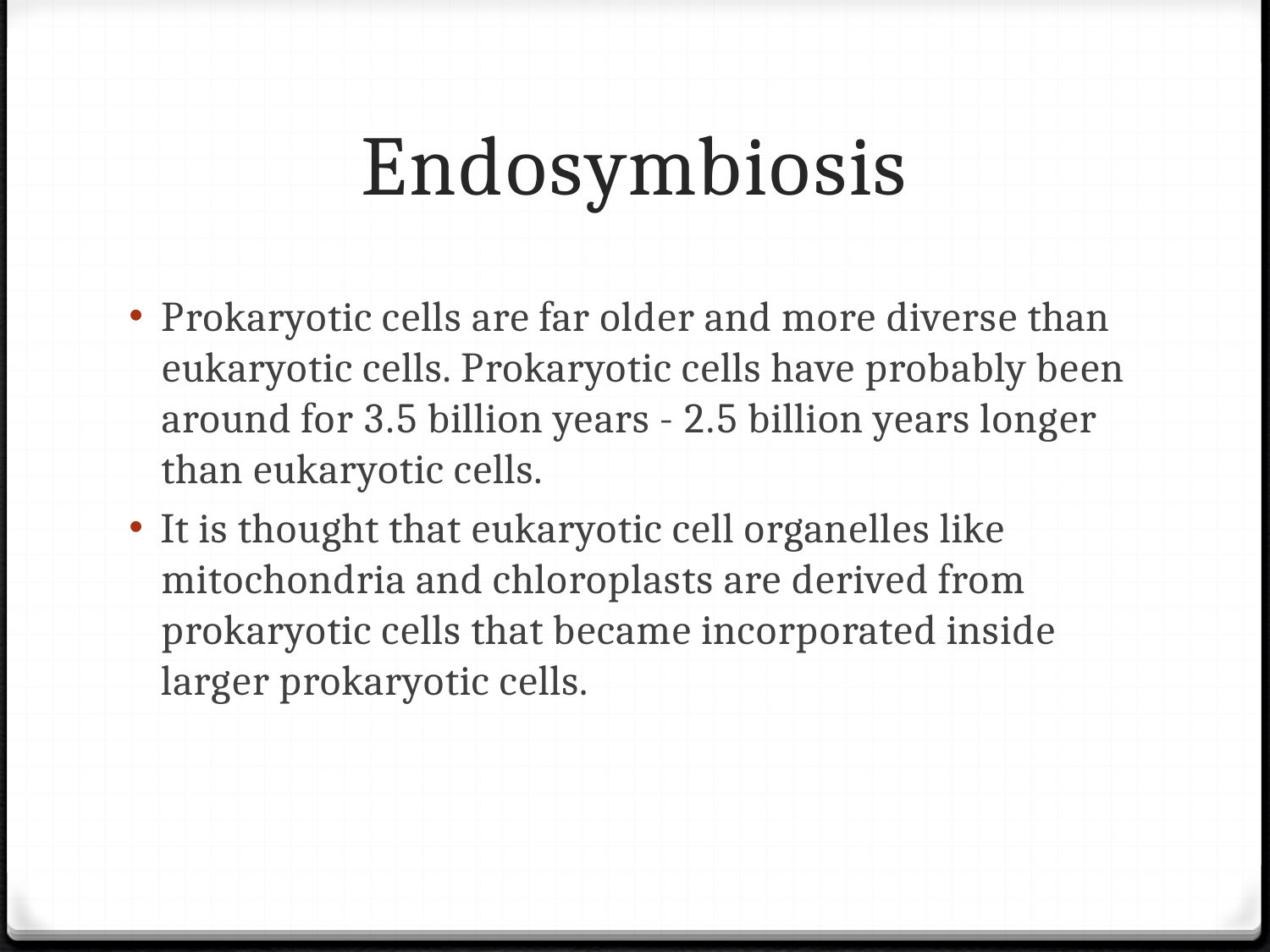

# Endosymbiosis
Prokaryotic cells are far older and more diverse than eukaryotic cells. Prokaryotic cells have probably been around for 3.5 billion years - 2.5 billion years longer than eukaryotic cells.
It is thought that eukaryotic cell organelles like mitochondria and chloroplasts are derived from prokaryotic cells that became incorporated inside larger prokaryotic cells.